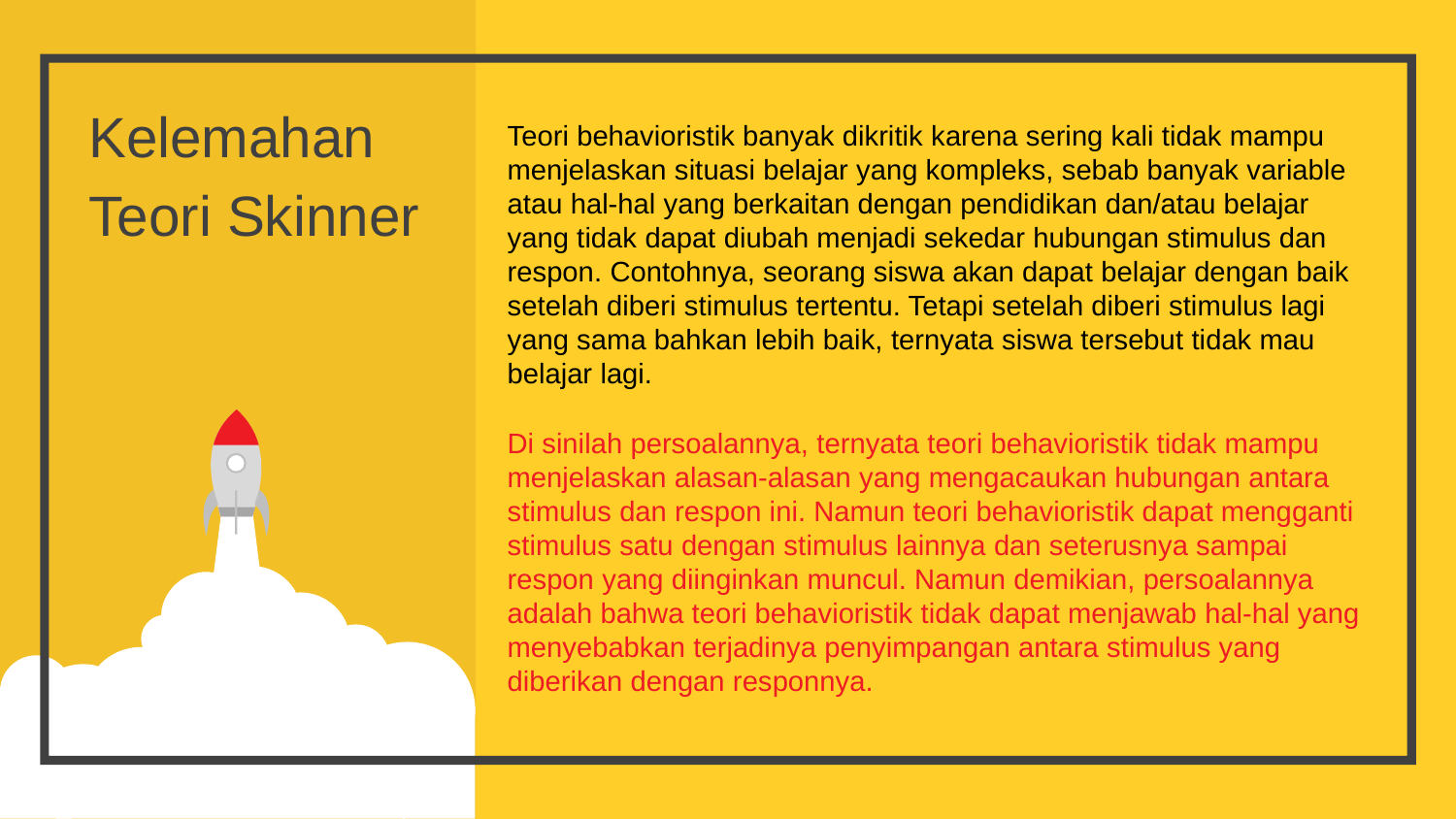

Kelemahan
Teori Skinner
Teori behavioristik banyak dikritik karena sering kali tidak mampu
menjelaskan situasi belajar yang kompleks, sebab banyak variable
atau hal-hal yang berkaitan dengan pendidikan dan/atau belajar
yang tidak dapat diubah menjadi sekedar hubungan stimulus dan
respon. Contohnya, seorang siswa akan dapat belajar dengan baik
setelah diberi stimulus tertentu. Tetapi setelah diberi stimulus lagi
yang sama bahkan lebih baik, ternyata siswa tersebut tidak mau
belajar lagi.
Di sinilah persoalannya, ternyata teori behavioristik tidak mampu
menjelaskan alasan-alasan yang mengacaukan hubungan antara
stimulus dan respon ini. Namun teori behavioristik dapat mengganti
stimulus satu dengan stimulus lainnya dan seterusnya sampai
respon yang diinginkan muncul. Namun demikian, persoalannya
adalah bahwa teori behavioristik tidak dapat menjawab hal-hal yang menyebabkan terjadinya penyimpangan antara stimulus yang
diberikan dengan responnya.